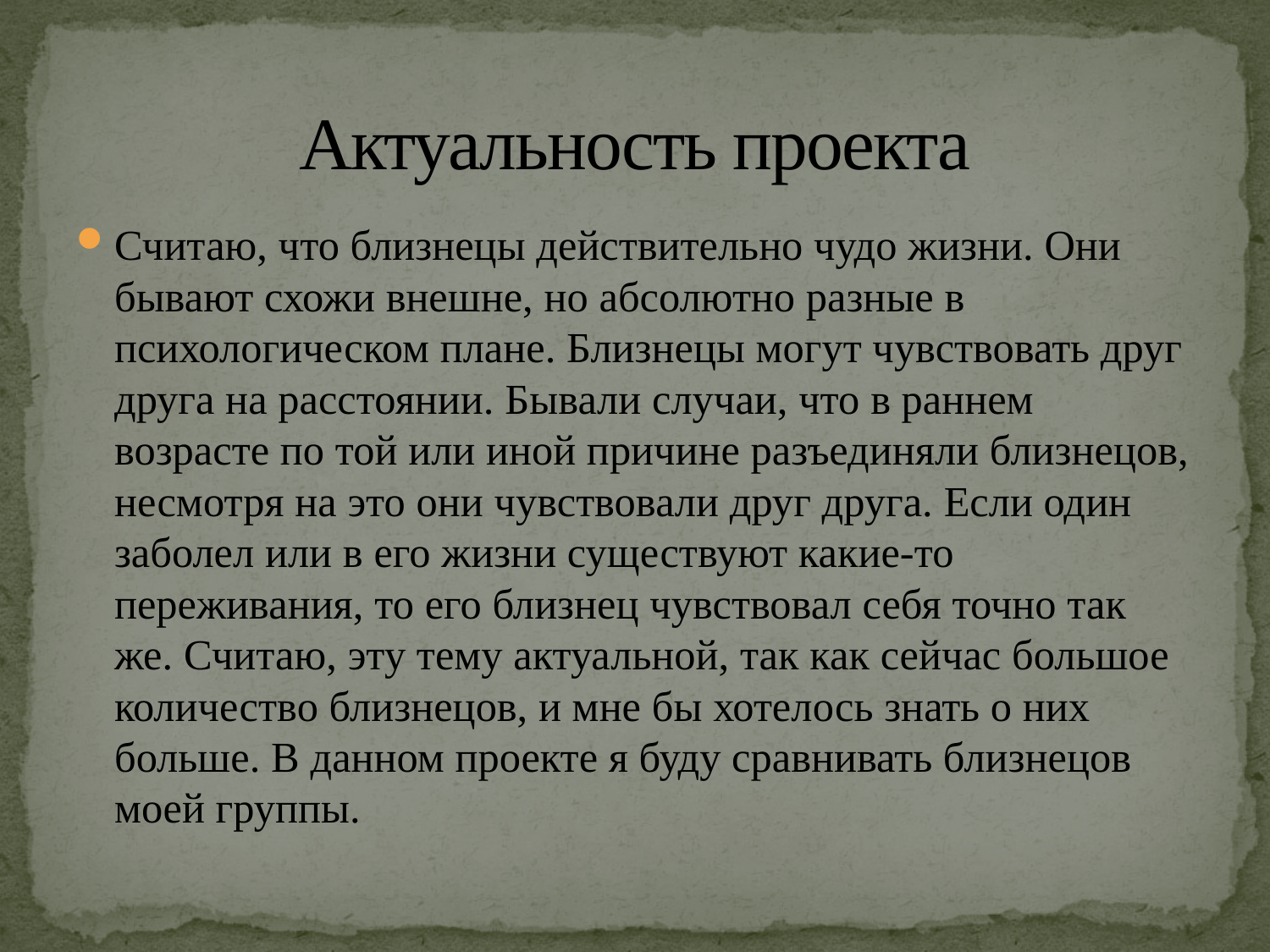

# Актуальность проекта
Считаю, что близнецы действительно чудо жизни. Они бывают схожи внешне, но абсолютно разные в психологическом плане. Близнецы могут чувствовать друг друга на расстоянии. Бывали случаи, что в раннем возрасте по той или иной причине разъединяли близнецов, несмотря на это они чувствовали друг друга. Если один заболел или в его жизни существуют какие-то переживания, то его близнец чувствовал себя точно так же. Считаю, эту тему актуальной, так как сейчас большое количество близнецов, и мне бы хотелось знать о них больше. В данном проекте я буду сравнивать близнецов моей группы.